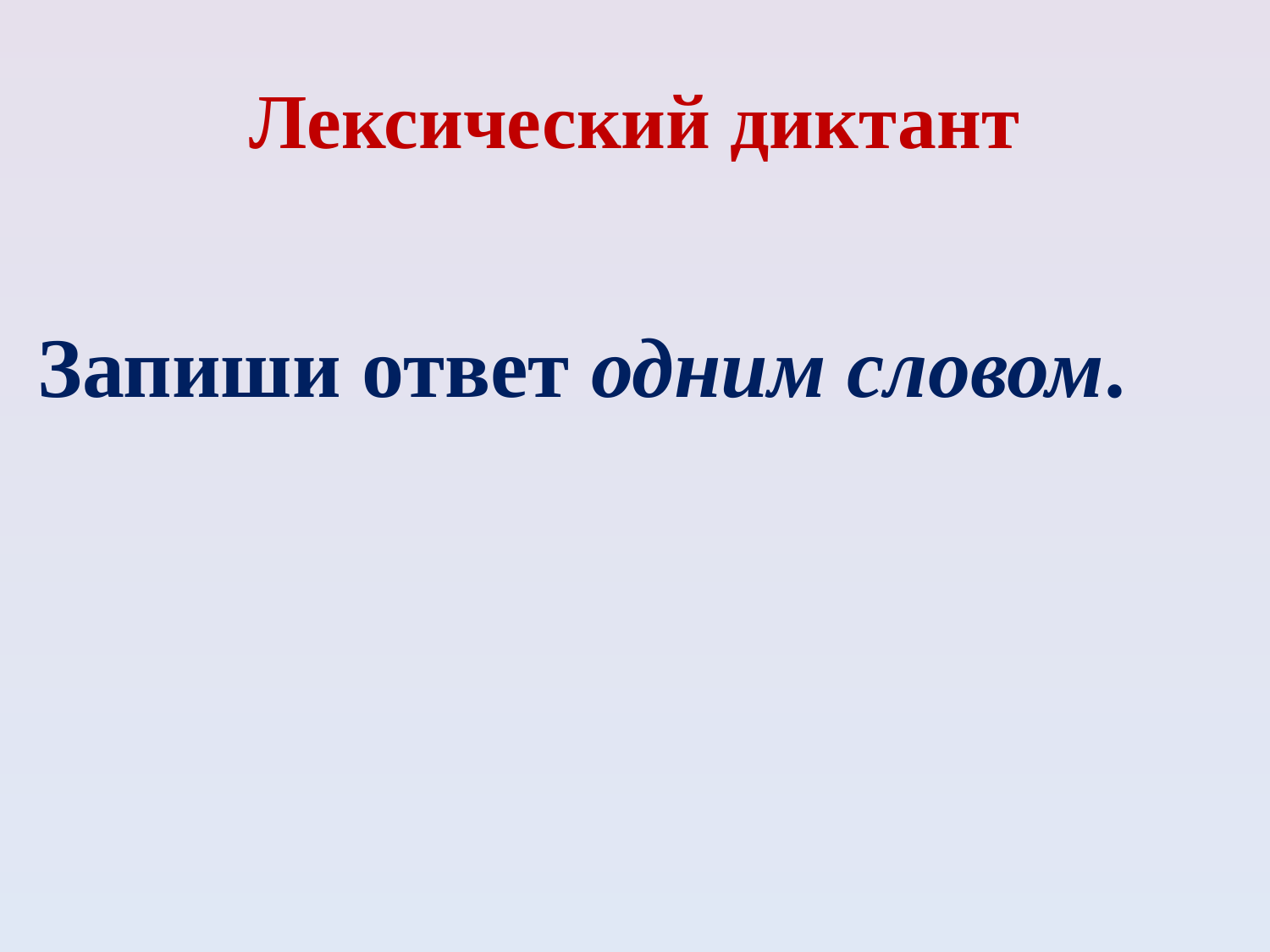

# Лексический диктант
Запиши ответ одним словом.